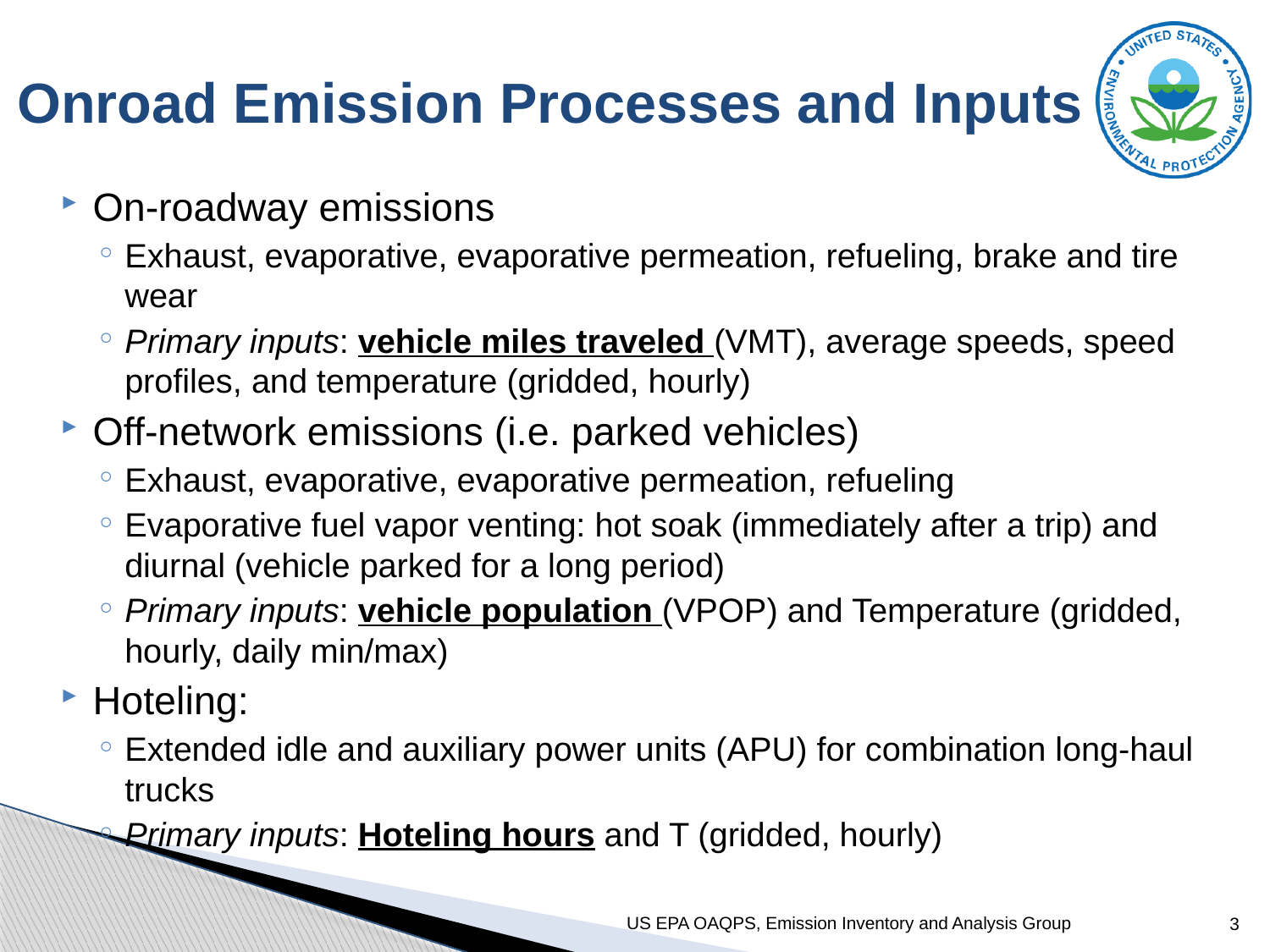

# Onroad Emission Processes and Inputs
On-roadway emissions
Exhaust, evaporative, evaporative permeation, refueling, brake and tire wear
Primary inputs: vehicle miles traveled (VMT), average speeds, speed profiles, and temperature (gridded, hourly)
Off-network emissions (i.e. parked vehicles)
Exhaust, evaporative, evaporative permeation, refueling
Evaporative fuel vapor venting: hot soak (immediately after a trip) and diurnal (vehicle parked for a long period)
Primary inputs: vehicle population (VPOP) and Temperature (gridded, hourly, daily min/max)
Hoteling:
Extended idle and auxiliary power units (APU) for combination long-haul trucks
Primary inputs: Hoteling hours and T (gridded, hourly)

US EPA OAQPS, Emission Inventory and Analysis Group
3